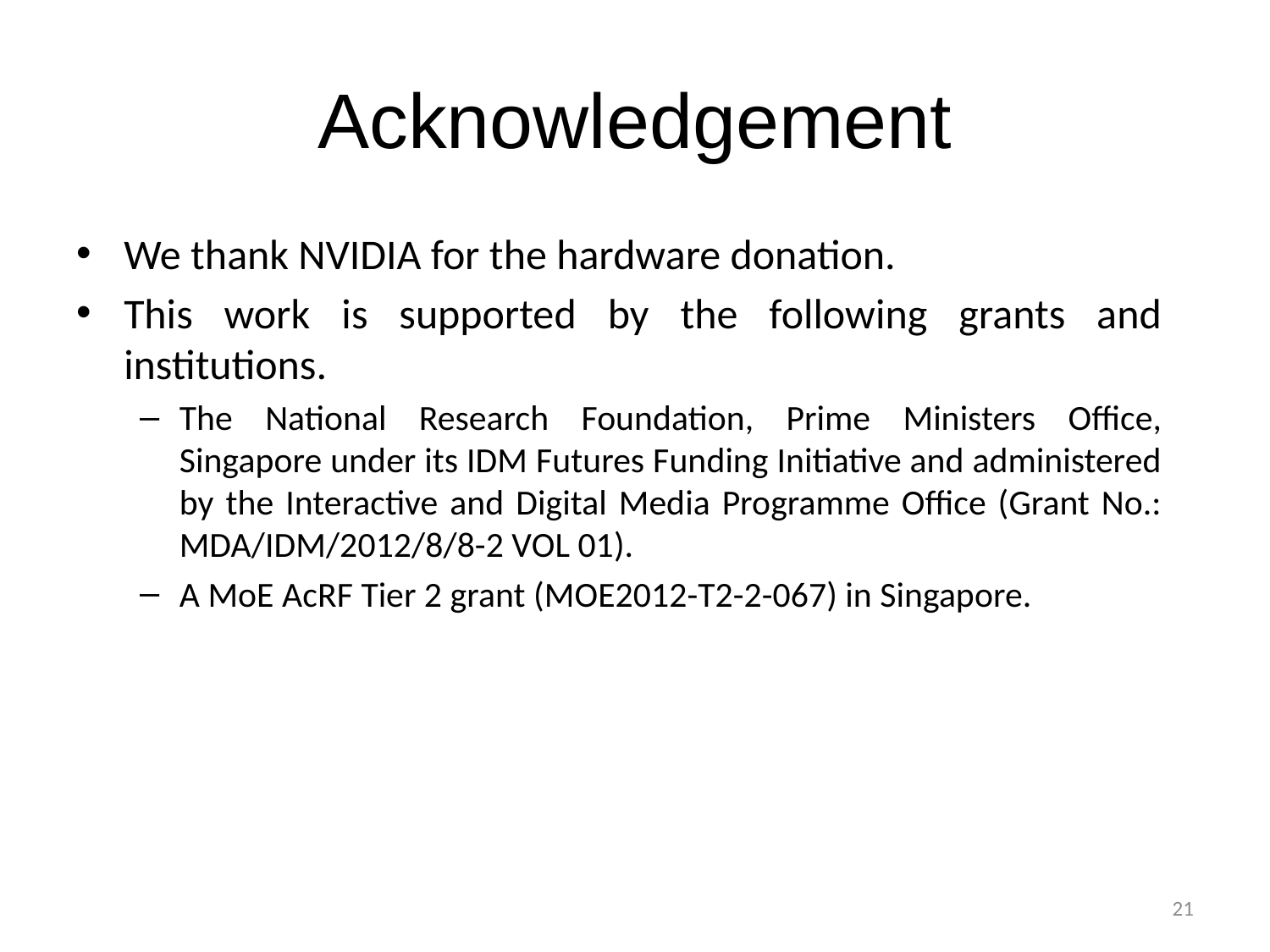

# Acknowledgement
We thank NVIDIA for the hardware donation.
This work is supported by the following grants and institutions.
The National Research Foundation, Prime Ministers Office, Singapore under its IDM Futures Funding Initiative and administered by the Interactive and Digital Media Programme Office (Grant No.: MDA/IDM/2012/8/8-2 VOL 01).
A MoE AcRF Tier 2 grant (MOE2012-T2-2-067) in Singapore.
21